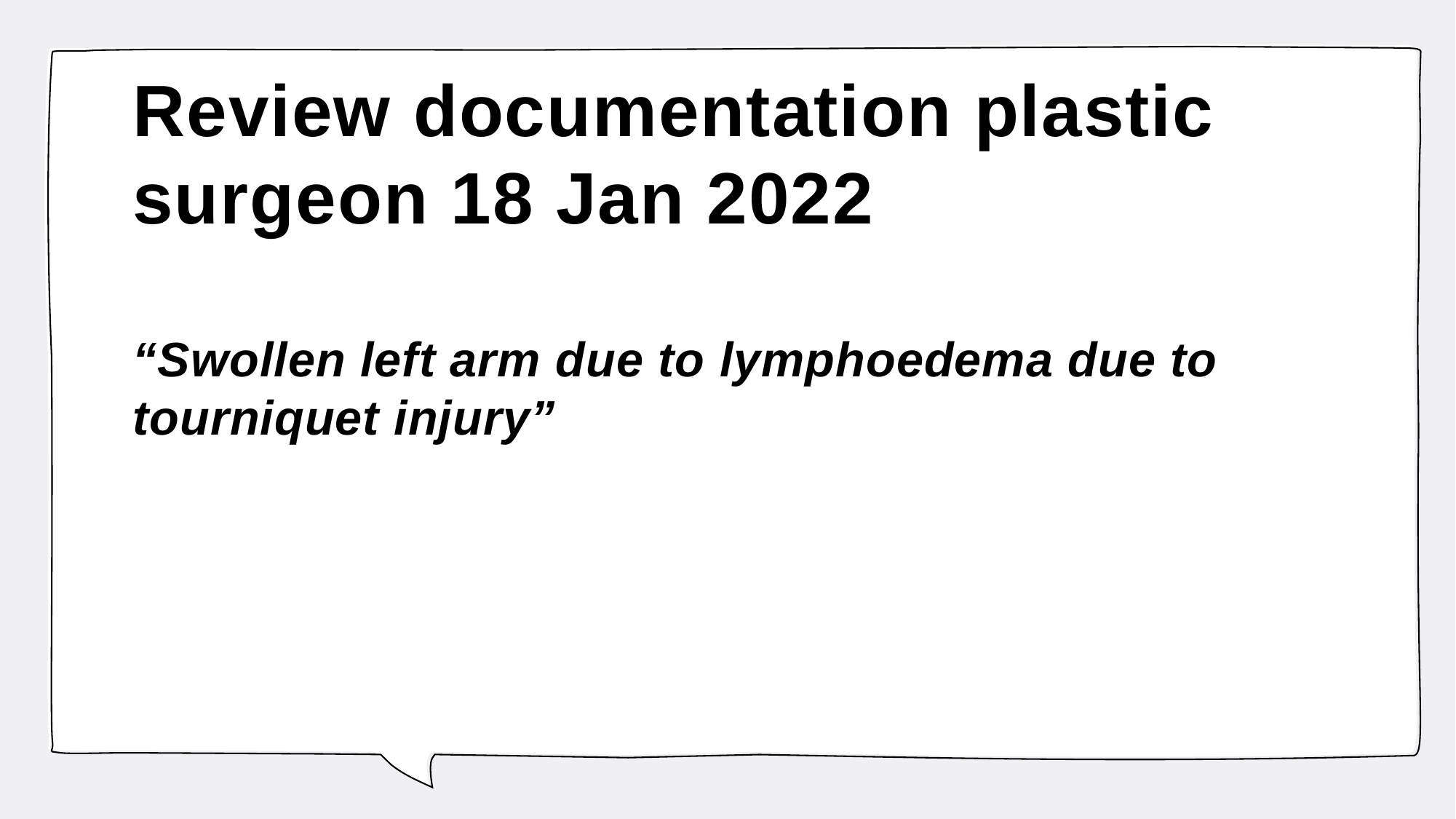

# Review documentation plastic surgeon 18 Jan 2022

“Swollen left arm due to lymphoedema due to tourniquet injury”